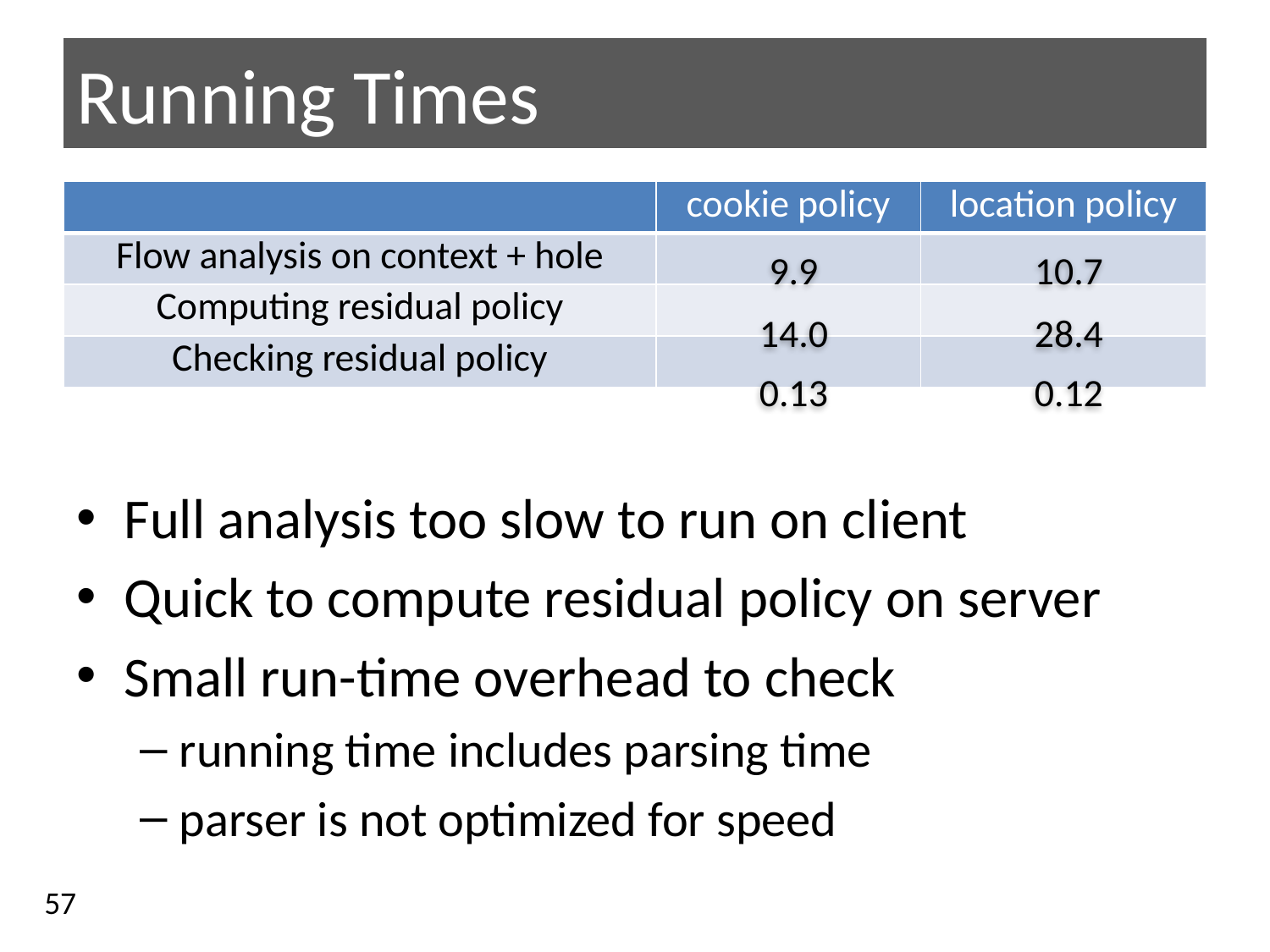

# Running Times
|  | cookie policy | location policy |
| --- | --- | --- |
| Flow analysis on context + hole |  |  |
| Computing residual policy |  |  |
| Checking residual policy |  |  |
9.9
10.7
14.0
28.4
0.13
0.12
Full analysis too slow to run on client
Quick to compute residual policy on server
Small run-time overhead to check
running time includes parsing time
parser is not optimized for speed
57